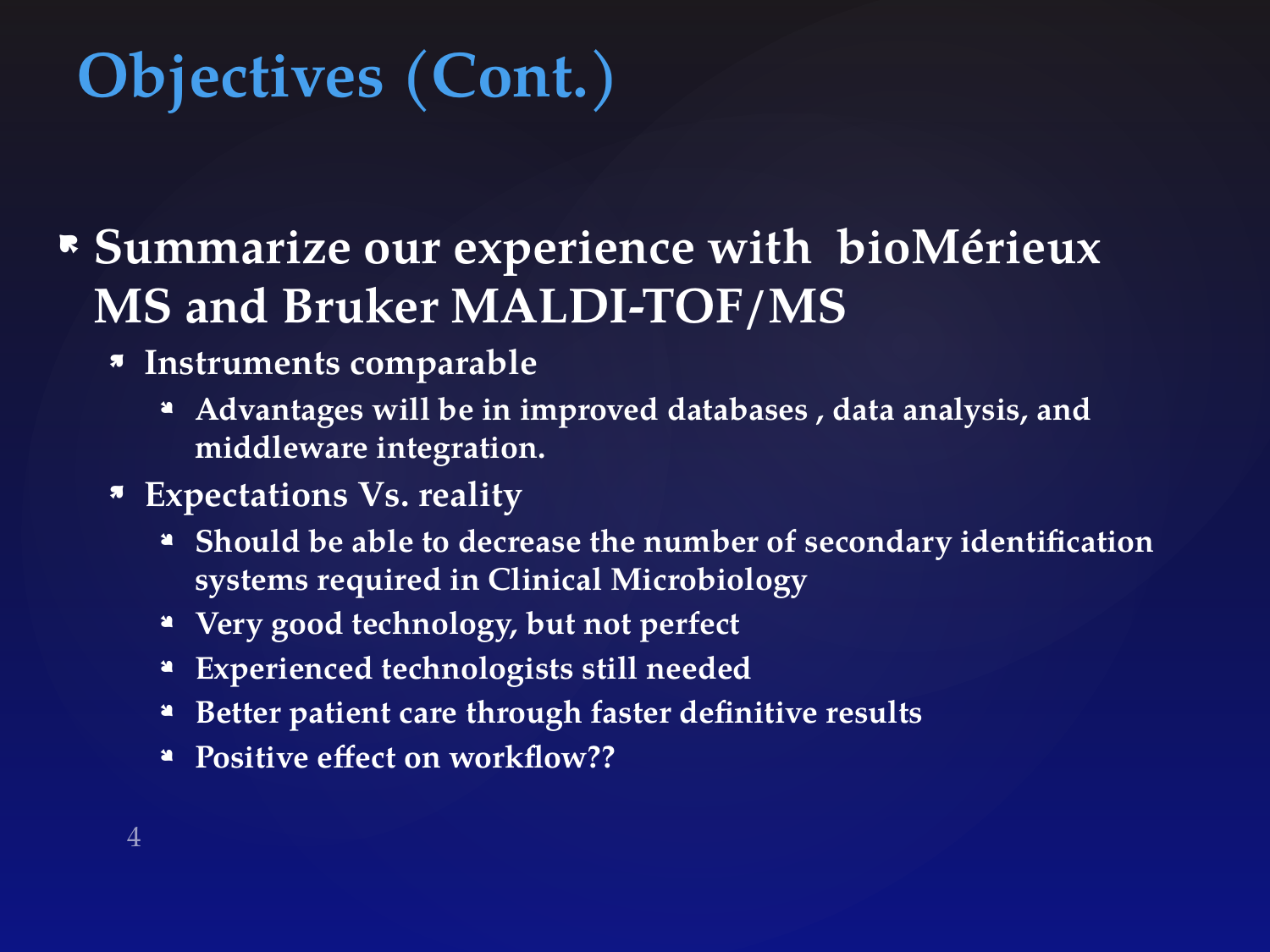

# Objectives (Cont.)
Summarize our experience with  bioMérieux MS and Bruker MALDI-TOF/MS
Instruments comparable
Advantages will be in improved databases , data analysis, and middleware integration.
Expectations Vs. reality
Should be able to decrease the number of secondary identification systems required in Clinical Microbiology
Very good technology, but not perfect
Experienced technologists still needed
Better patient care through faster definitive results
Positive effect on workflow??
4